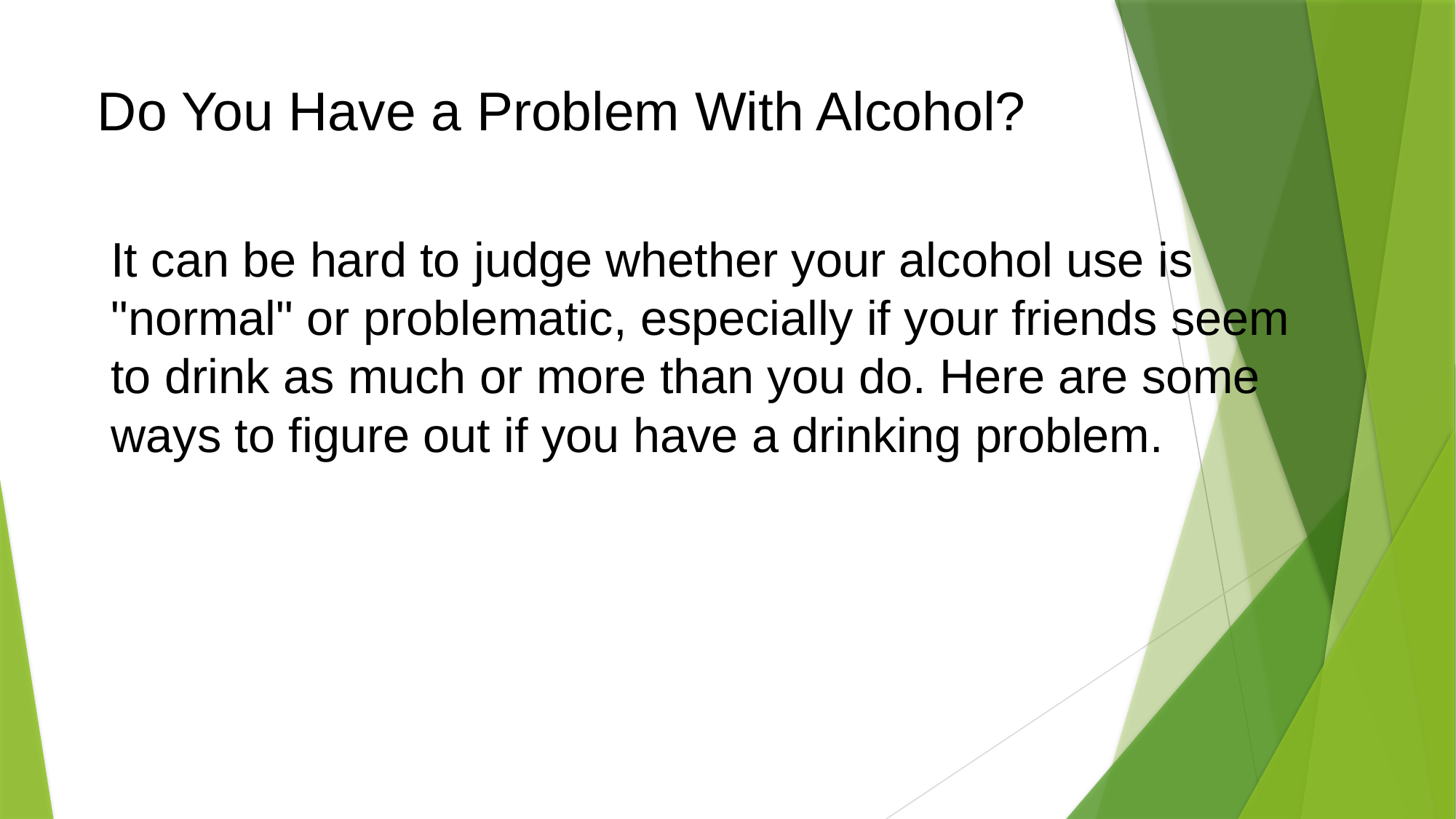

# Do You Have a Problem With Alcohol?

It can be hard to judge whether your alcohol use is "normal" or problematic, especially if your friends seem to drink as much or more than you do. Here are some ways to figure out if you have a drinking problem.